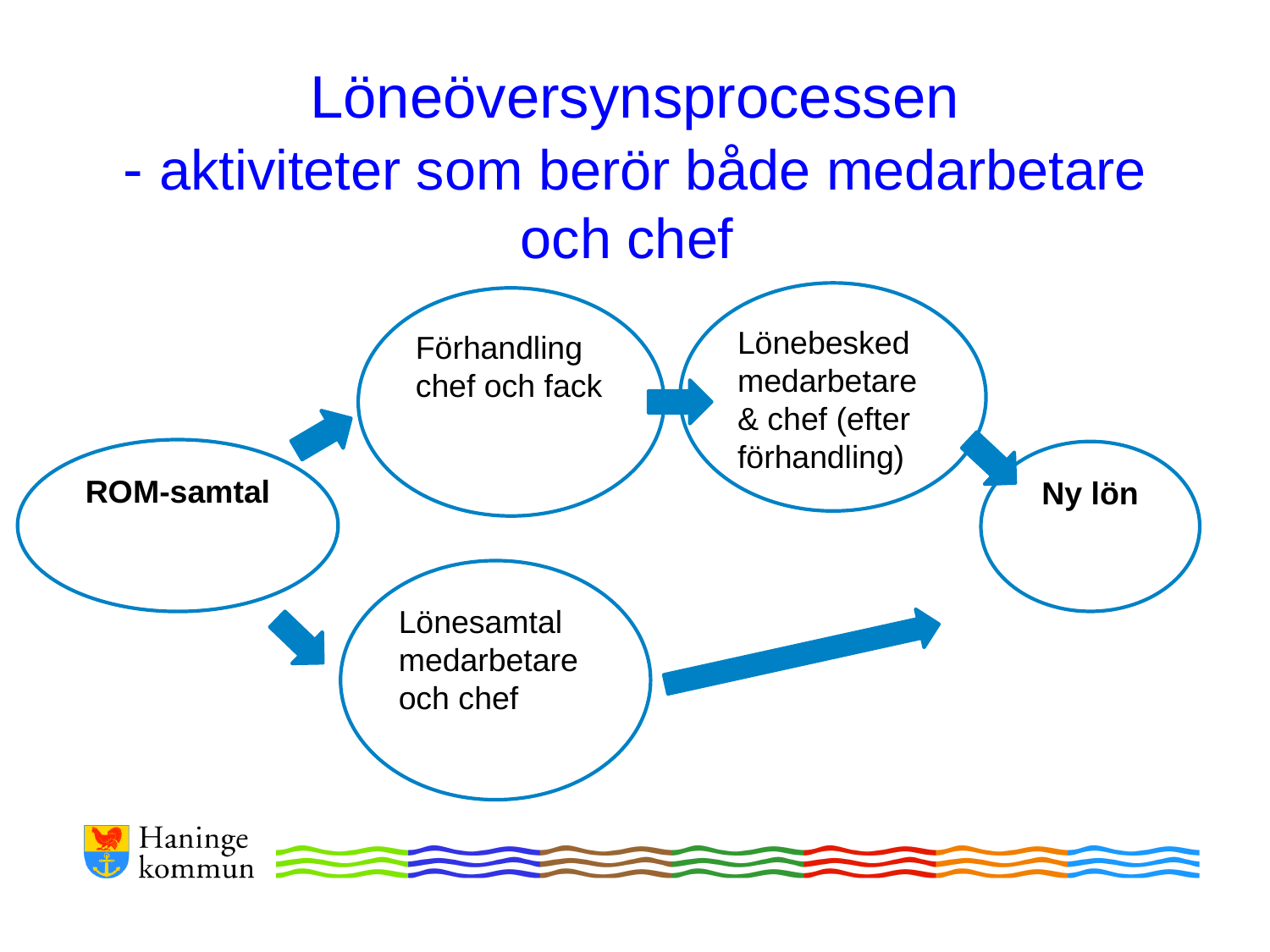

# Löneöversynsprocessen - aktiviteter som berör både medarbetare och chef
Lönebesked medarbetare & chef (efter förhandling)
Förhandling chef och fack

ROM-samtal

Ny lön
Lönesamtal medarbetare och chef